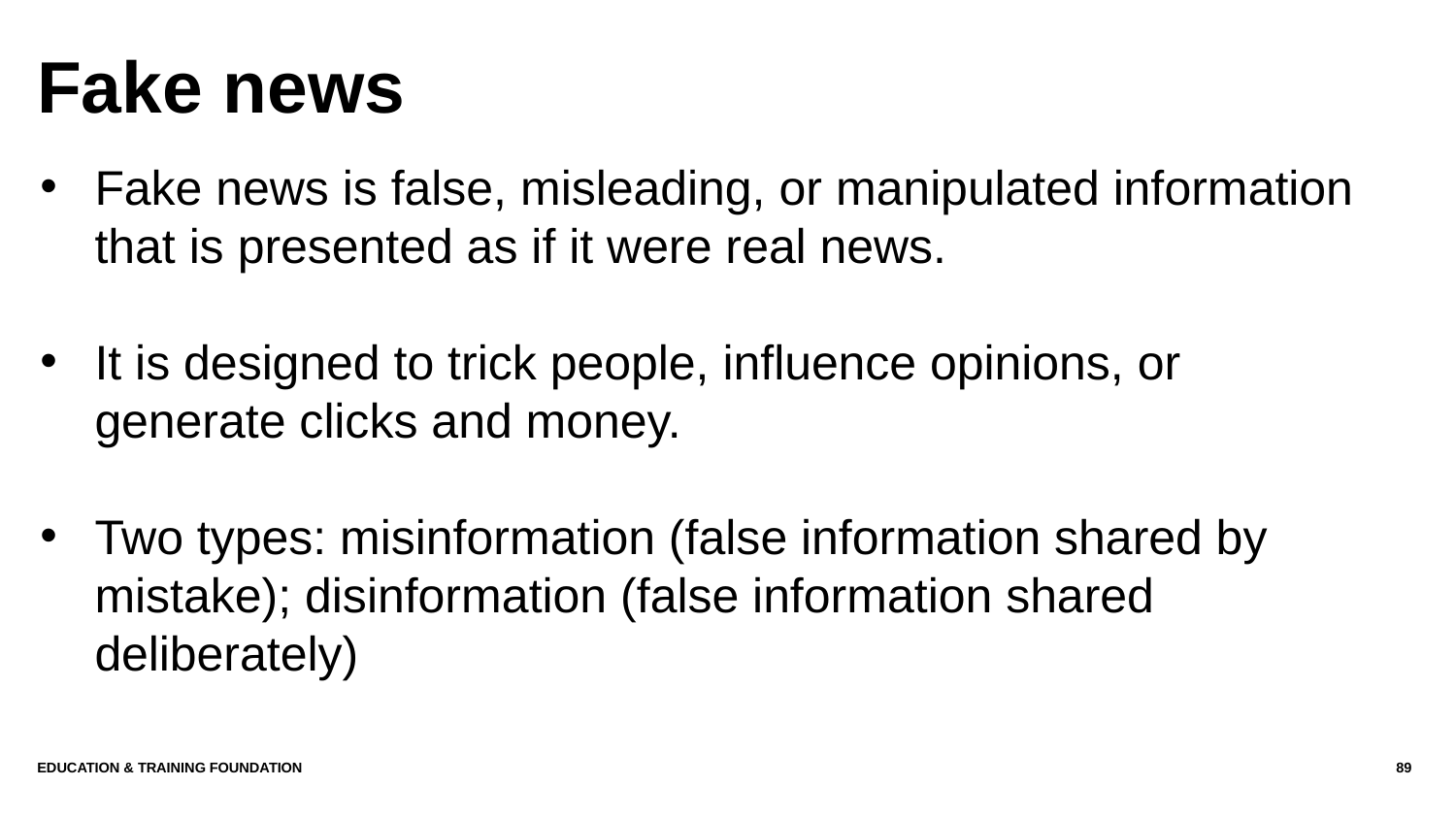

# Fake news
Fake news is false, misleading, or manipulated information that is presented as if it were real news.

It is designed to trick people, influence opinions, or generate clicks and money.

Two types: misinformation (false information shared by mistake); disinformation (false information shared deliberately)
Education & Training Foundation
89